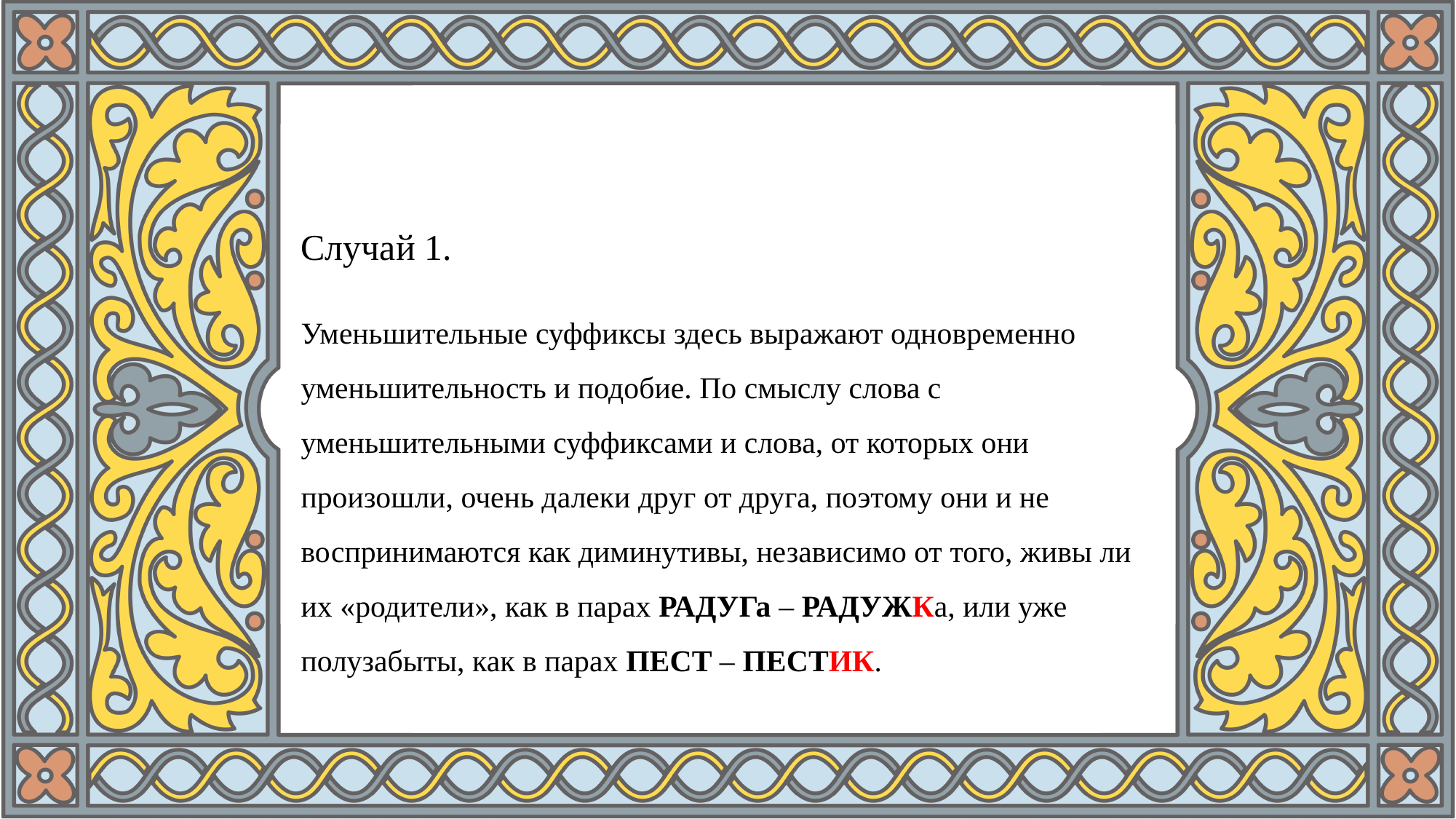

Случай 1.
Уменьшительные суффиксы здесь выражают одновременно уменьшительность и подобие. По смыслу слова с уменьшительными суффиксами и слова, от которых они произошли, очень далеки друг от друга, поэтому они и не воспринимаются как диминутивы, независимо от того, живы ли их «родители», как в парах РАДУГа – РАДУЖКа, или уже полузабыты, как в парах ПЕСТ – ПЕСТИК.